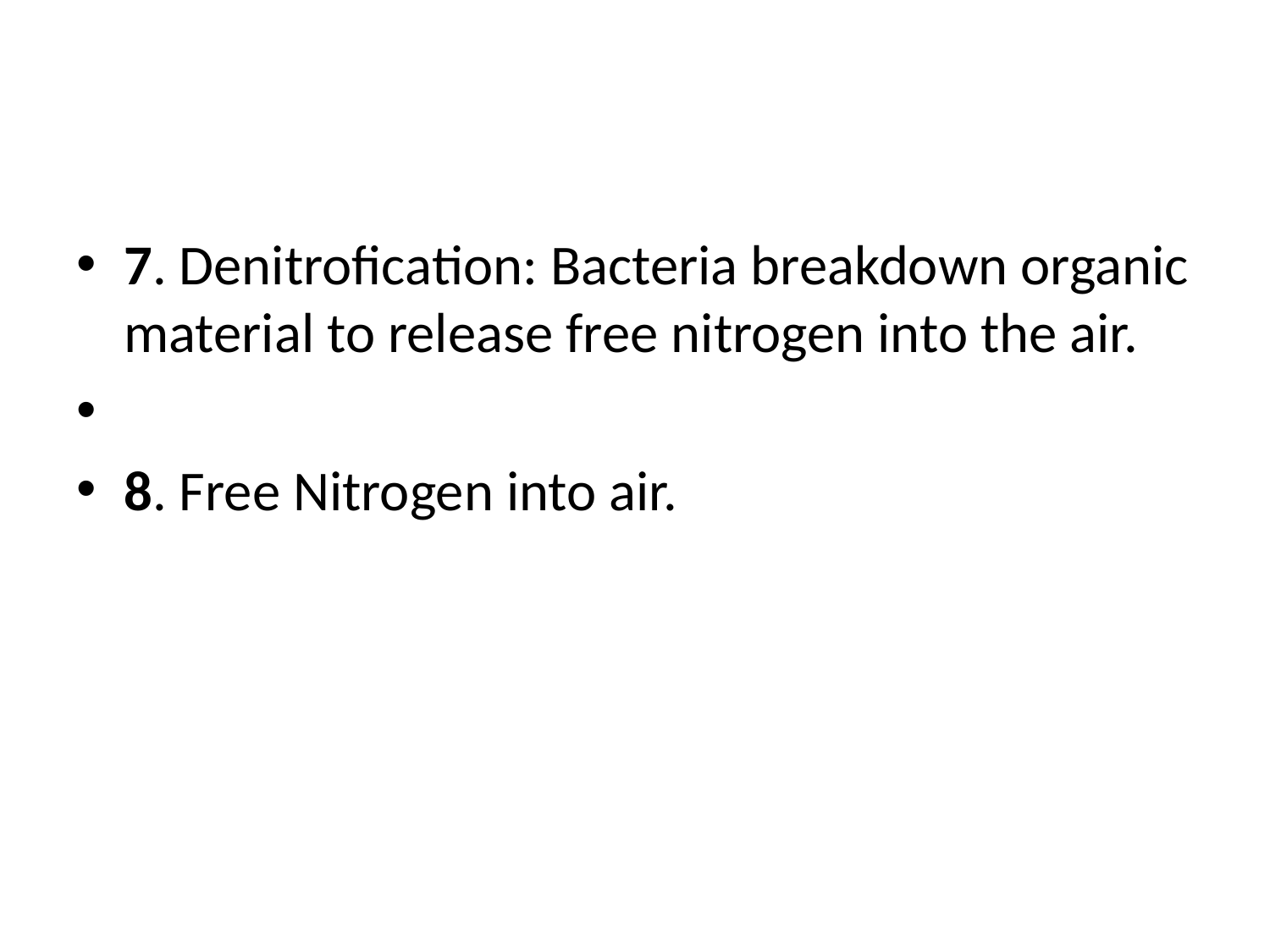

#
7. Denitrofication: Bacteria breakdown organic material to release free nitrogen into the air.

8. Free Nitrogen into air.